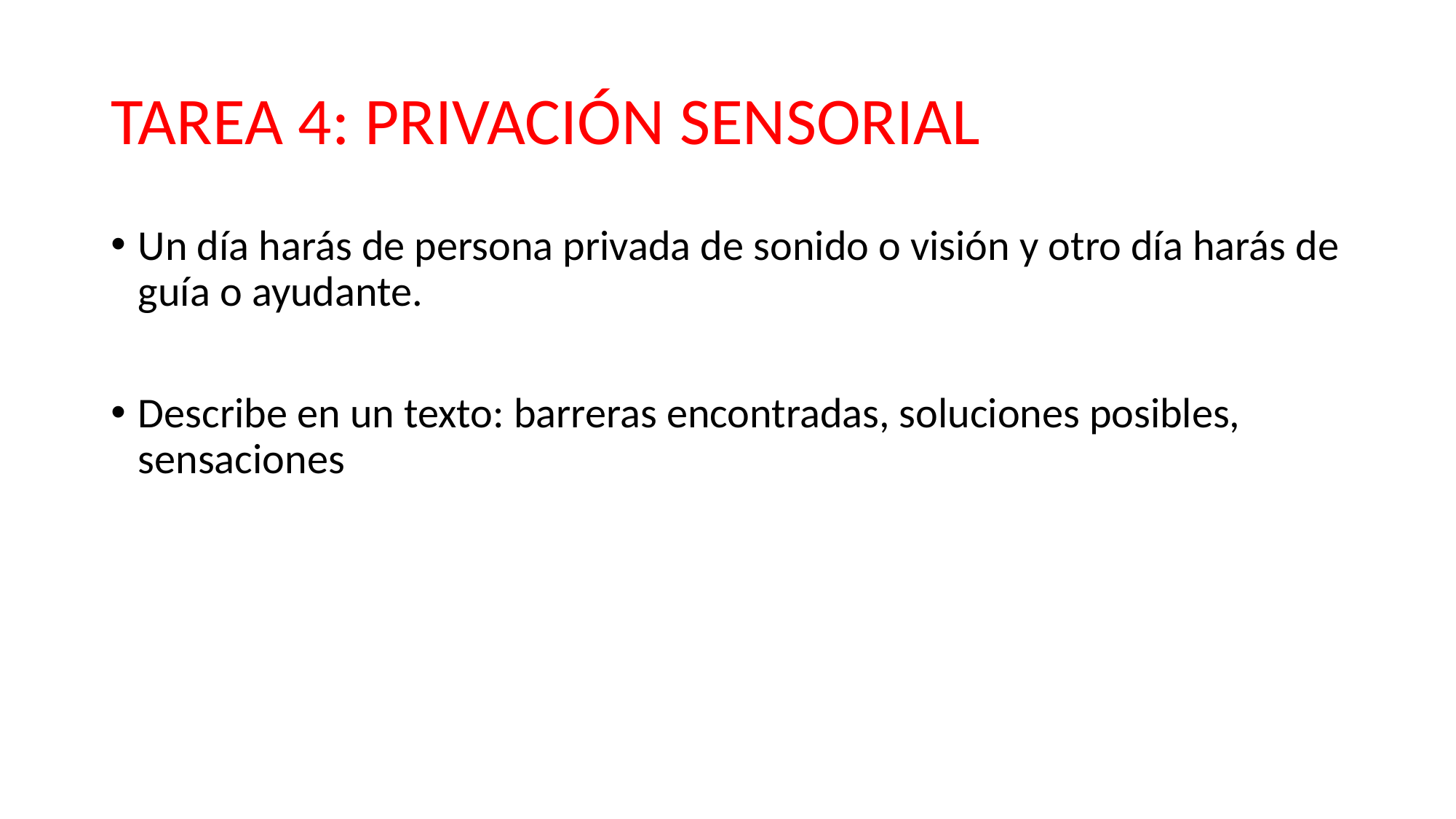

# TAREA 4: PRIVACIÓN SENSORIAL
Un día harás de persona privada de sonido o visión y otro día harás de guía o ayudante.

Describe en un texto: barreras encontradas, soluciones posibles, sensaciones